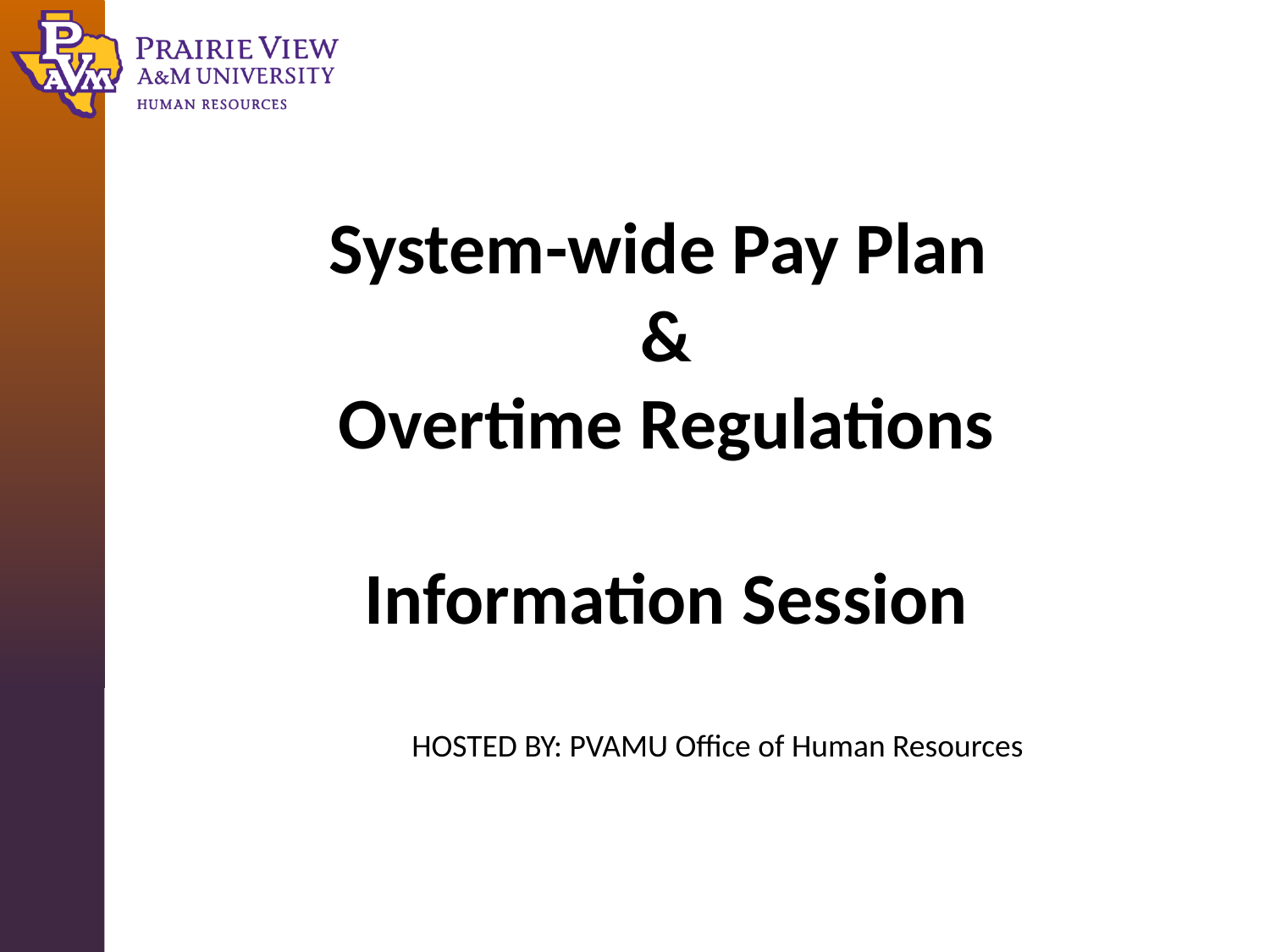

System-wide Pay Plan
 &
Overtime Regulations
 Information Session
 HOSTED BY: PVAMU Office of Human Resources